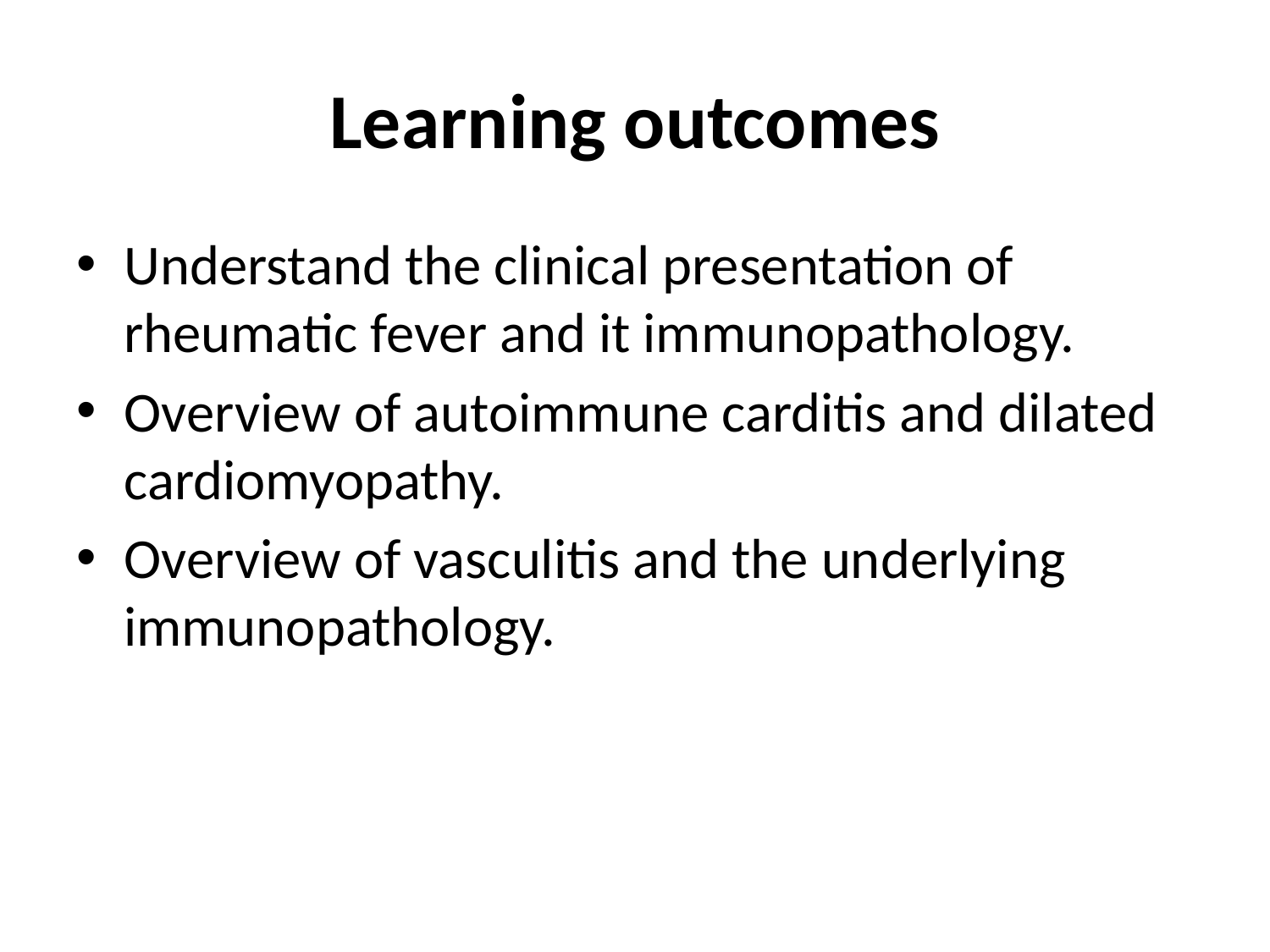

# Learning outcomes
Understand the clinical presentation of rheumatic fever and it immunopathology.
Overview of autoimmune carditis and dilated cardiomyopathy.
Overview of vasculitis and the underlying immunopathology.